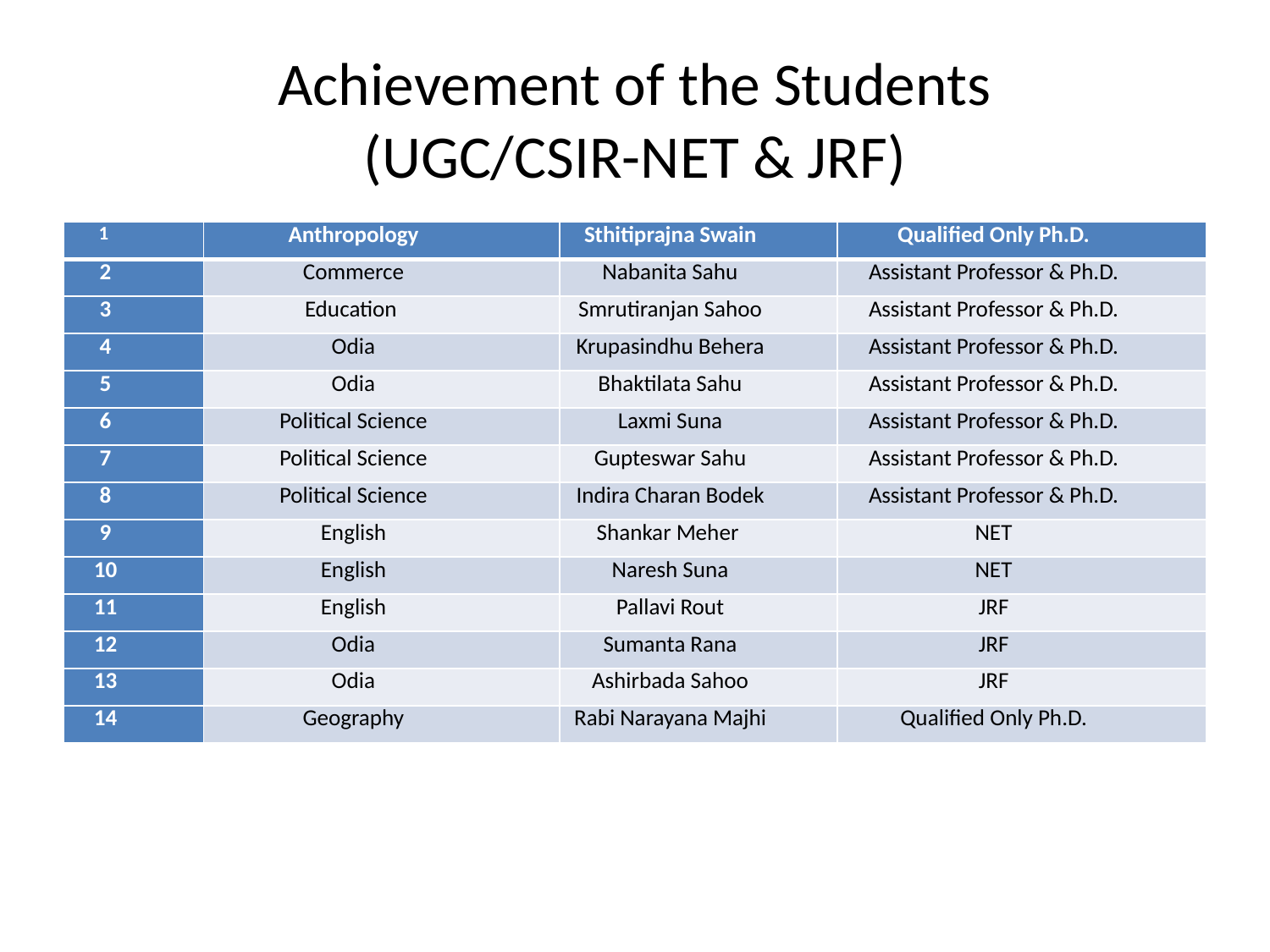

# Achievement of the Students (UGC/CSIR-NET & JRF)
| 1 | Anthropology | Sthitiprajna Swain | Qualified Only Ph.D. |
| --- | --- | --- | --- |
| 2 | Commerce | Nabanita Sahu | Assistant Professor & Ph.D. |
| 3 | Education | Smrutiranjan Sahoo | Assistant Professor & Ph.D. |
| 4 | Odia | Krupasindhu Behera | Assistant Professor & Ph.D. |
| 5 | Odia | Bhaktilata Sahu | Assistant Professor & Ph.D. |
| 6 | Political Science | Laxmi Suna | Assistant Professor & Ph.D. |
| 7 | Political Science | Gupteswar Sahu | Assistant Professor & Ph.D. |
| 8 | Political Science | Indira Charan Bodek | Assistant Professor & Ph.D. |
| 9 | English | Shankar Meher | NET |
| 10 | English | Naresh Suna | NET |
| 11 | English | Pallavi Rout | JRF |
| 12 | Odia | Sumanta Rana | JRF |
| 13 | Odia | Ashirbada Sahoo | JRF |
| 14 | Geography | Rabi Narayana Majhi | Qualified Only Ph.D. |